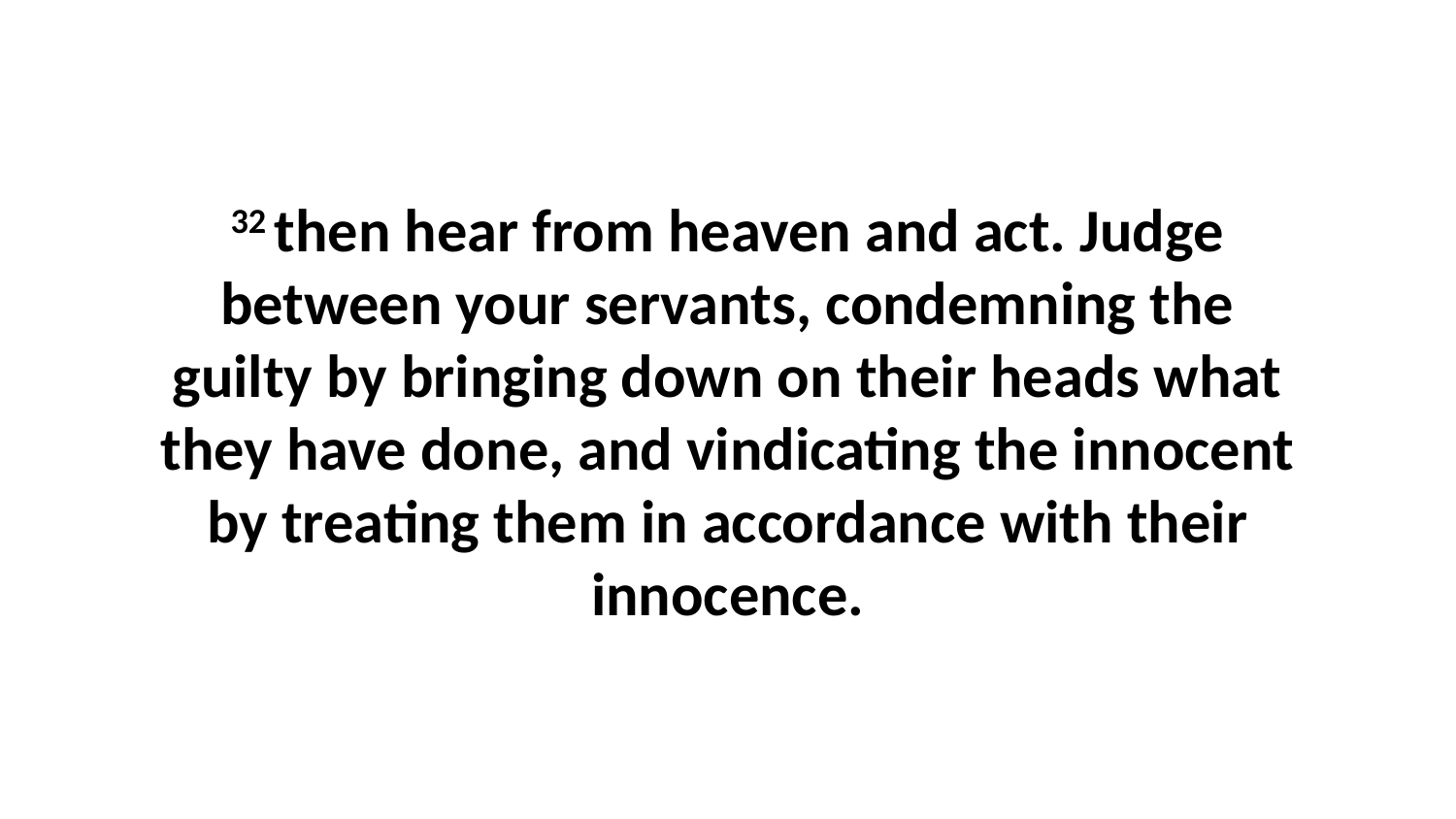

32 then hear from heaven and act. Judge between your servants, condemning the guilty by bringing down on their heads what they have done, and vindicating the innocent by treating them in accordance with their innocence.